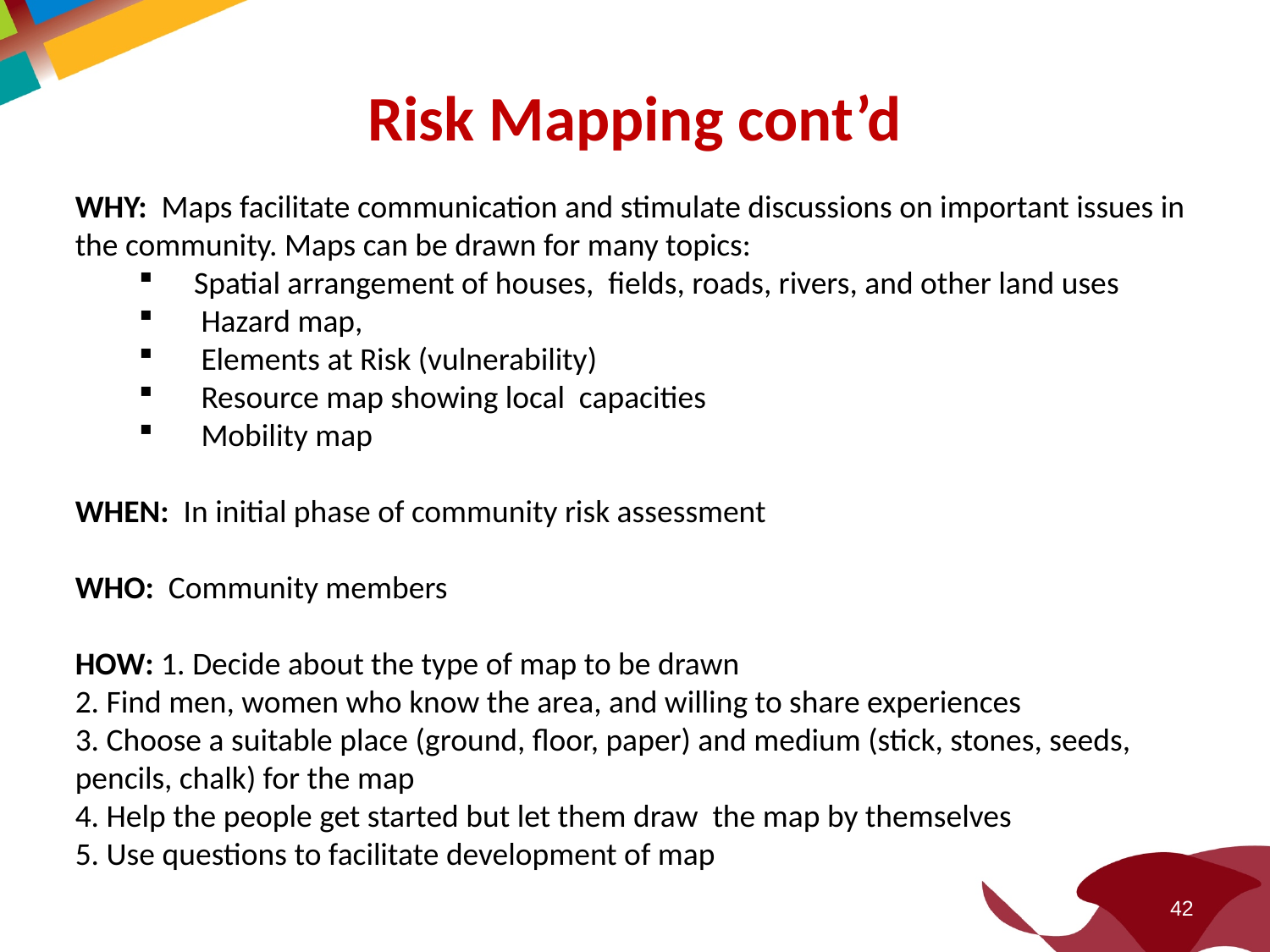

# Risk Mapping cont’d
WHY:  Maps facilitate communication and stimulate discussions on important issues in the community. Maps can be drawn for many topics:
Spatial arrangement of houses,  fields, roads, rivers, and other land uses
 Hazard map,
 Elements at Risk (vulnerability)
 Resource map showing local  capacities
 Mobility map

WHEN:  In initial phase of community risk assessment
WHO:  Community members
HOW: 1. Decide about the type of map to be drawn
2. Find men, women who know the area, and willing to share experiences
3. Choose a suitable place (ground, floor, paper) and medium (stick, stones, seeds, pencils, chalk) for the map
4. Help the people get started but let them draw  the map by themselves
5. Use questions to facilitate development of map
42